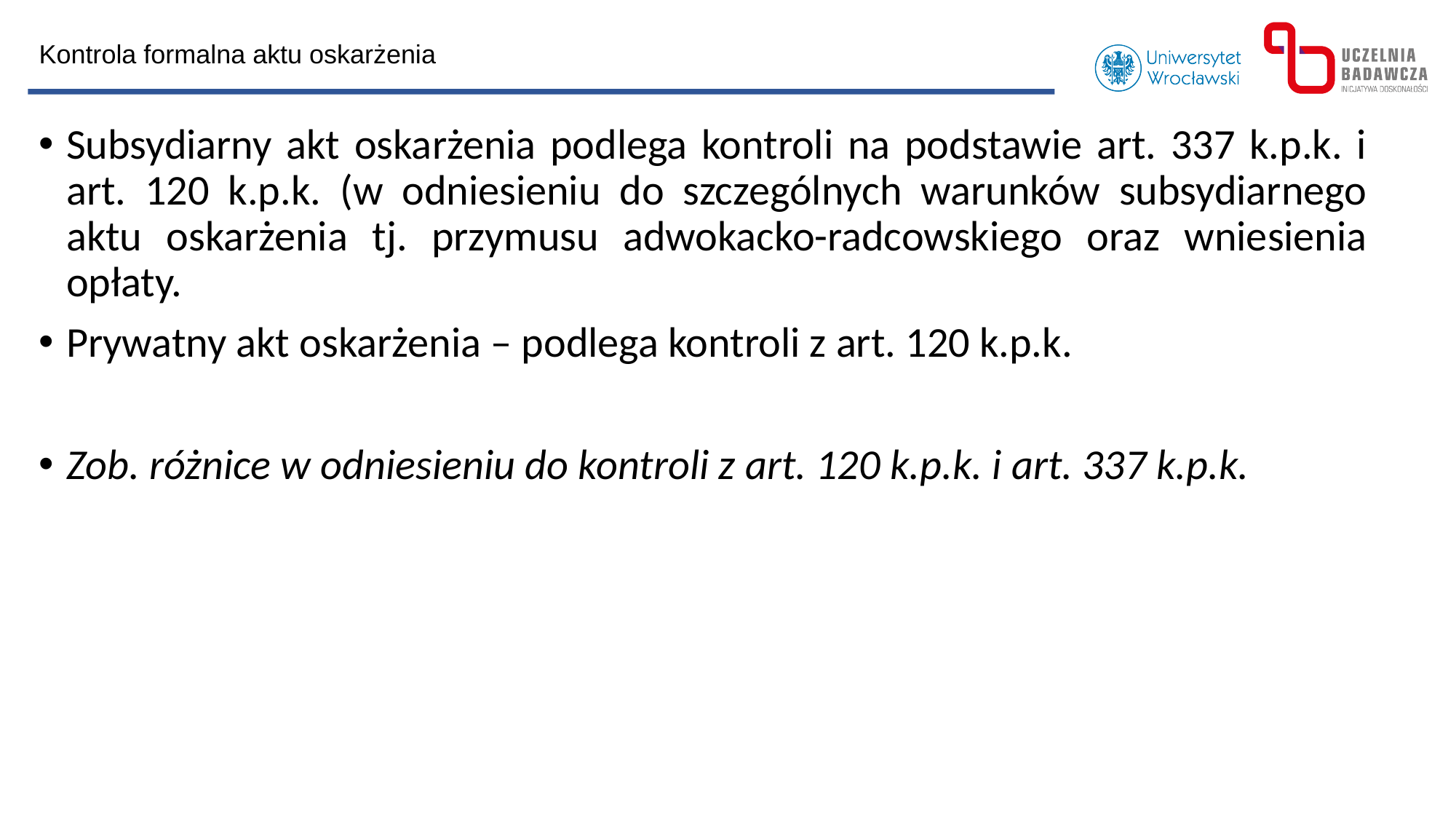

Kontrola formalna aktu oskarżenia
Subsydiarny akt oskarżenia podlega kontroli na podstawie art. 337 k.p.k. i art. 120 k.p.k. (w odniesieniu do szczególnych warunków subsydiarnego aktu oskarżenia tj. przymusu adwokacko-radcowskiego oraz wniesienia opłaty.
Prywatny akt oskarżenia – podlega kontroli z art. 120 k.p.k.

Zob. różnice w odniesieniu do kontroli z art. 120 k.p.k. i art. 337 k.p.k.